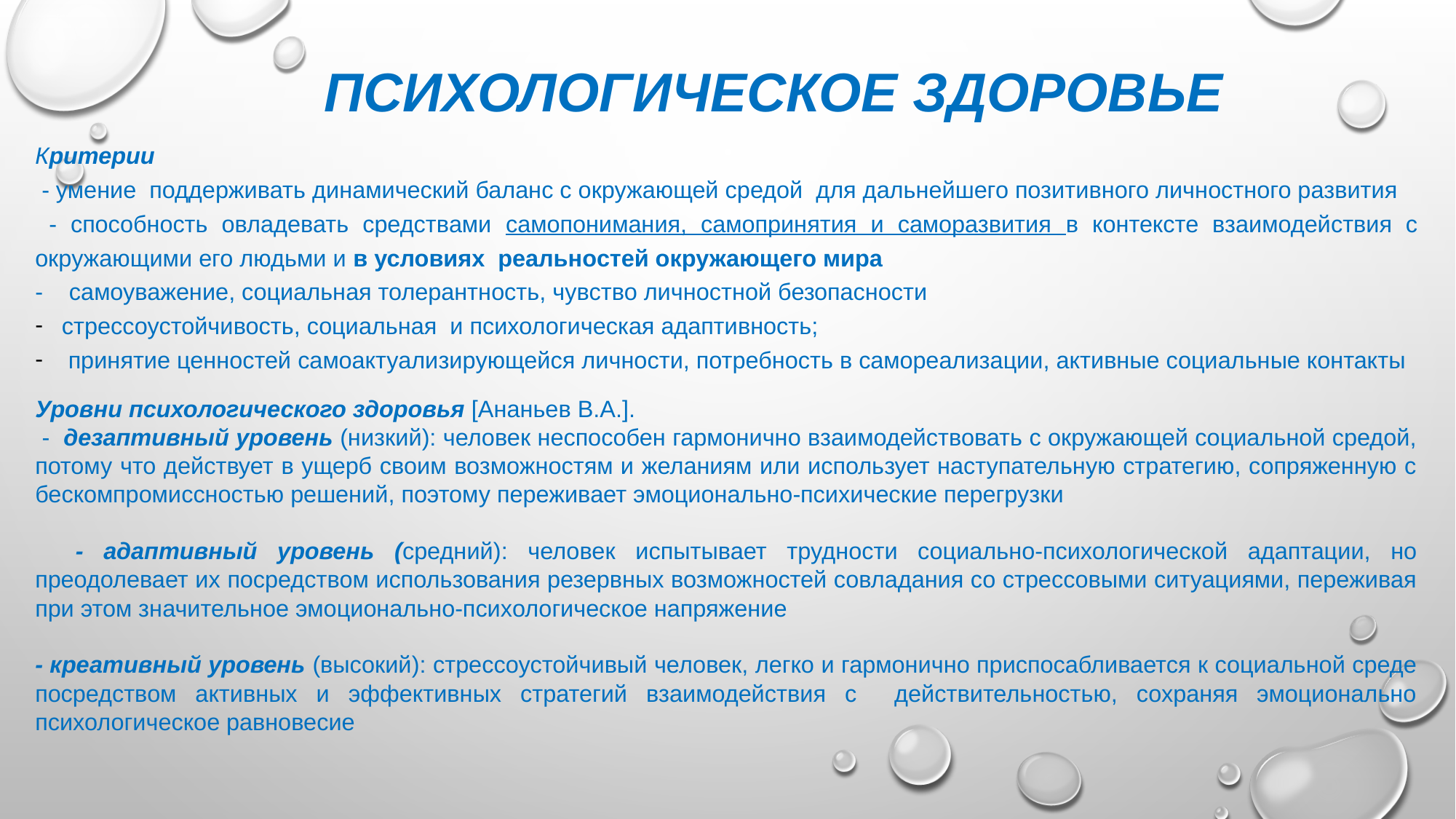

# Психологическое здоровье
Критерии
 - умение  поддерживать динамический баланс с окружающей средой  для дальнейшего позитивного личностного развития
 - способность овладевать средствами самопонимания, самопринятия и саморазвития в контексте взаимодействия с окружающими его людьми и в условиях  реальностей окружающего мира
-    самоуважение, социальная толерантность, чувство личностной безопасности
стрессоустойчивость, социальная  и психологическая адаптивность;
 принятие ценностей самоактуализирующейся личности, потребность в самореализации, активные социальные контакты
Уровни психологического здоровья [Ананьев В.А.].
 -  дезаптивный уровень (низкий): человек неспособен гармонично взаимодействовать с окружающей социальной средой, потому что действует в ущерб своим возможностям и желаниям или использует наступательную стратегию, сопряженную с бескомпромиссностью решений, поэтому переживает эмоционально-психические перегрузки

  - адаптивный уровень (средний): человек испытывает трудности социально-психологической адаптации, но преодолевает их посредством использования резервных возможностей совладания со стрессовыми ситуациями, переживая при этом значительное эмоционально-психологическое напряжение

- креативный уровень (высокий): стрессоустойчивый человек, легко и гармонично приспосабливается к социальной среде посредством активных и эффективных стратегий взаимодействия с  действительностью, сохраняя эмоционально психологическое равновесие